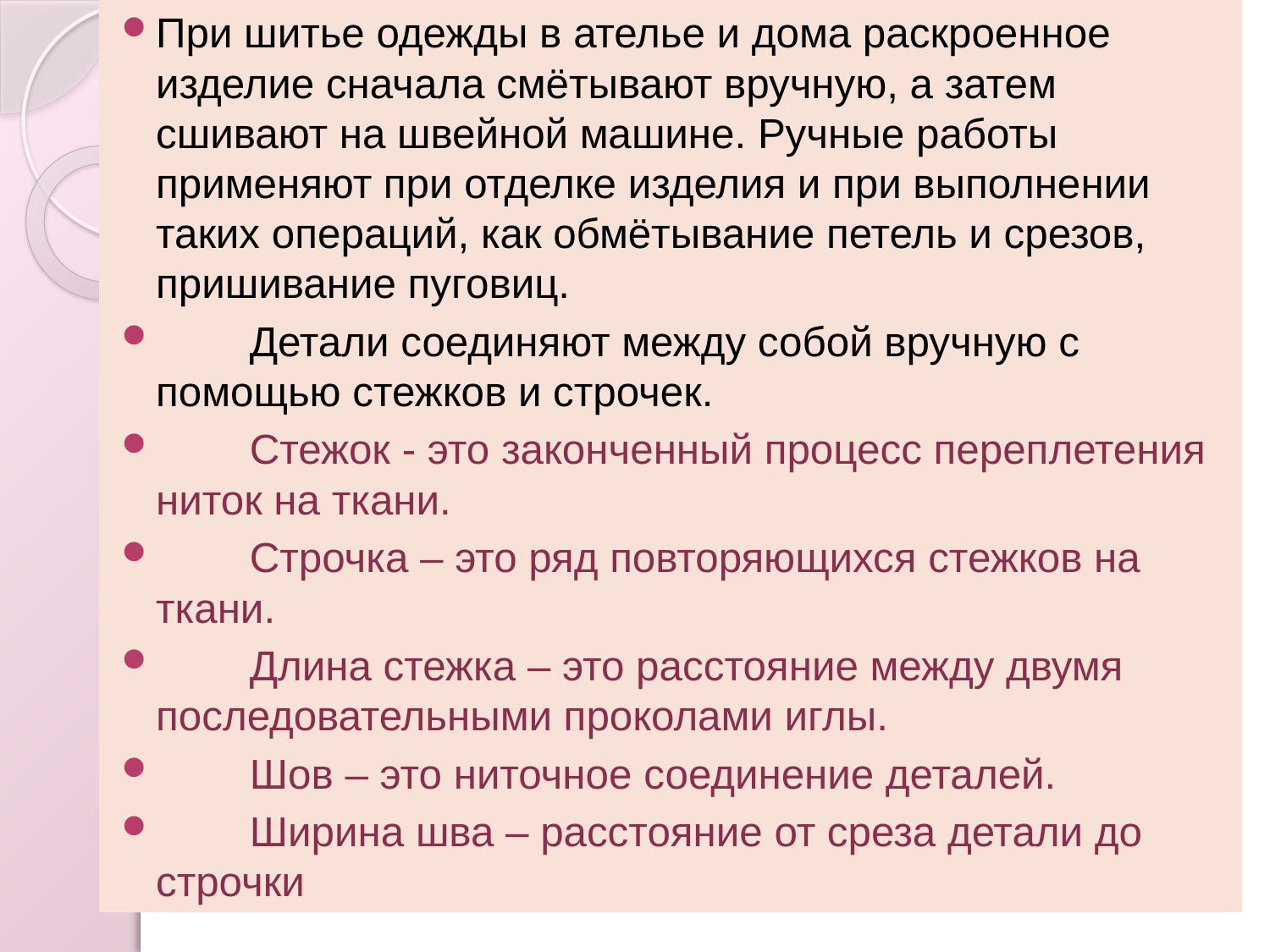

При шитье одежды в ателье и дома раскроенное изделие сначала смётывают вручную, а затем сшивают на швейной машине. Ручные работы применяют при отделке изделия и при выполнении таких операций, как обмётывание петель и срезов, пришивание пуговиц.
	Детали соединяют между собой вручную с помощью стежков и строчек.
	Стежок - это законченный процесс переплетения ниток на ткани.
	Строчка – это ряд повторяющихся стежков на ткани.
	Длина стежка – это расстояние между двумя последовательными проколами иглы.
	Шов – это ниточное соединение деталей.
	Ширина шва – расстояние от среза детали до строчки
#